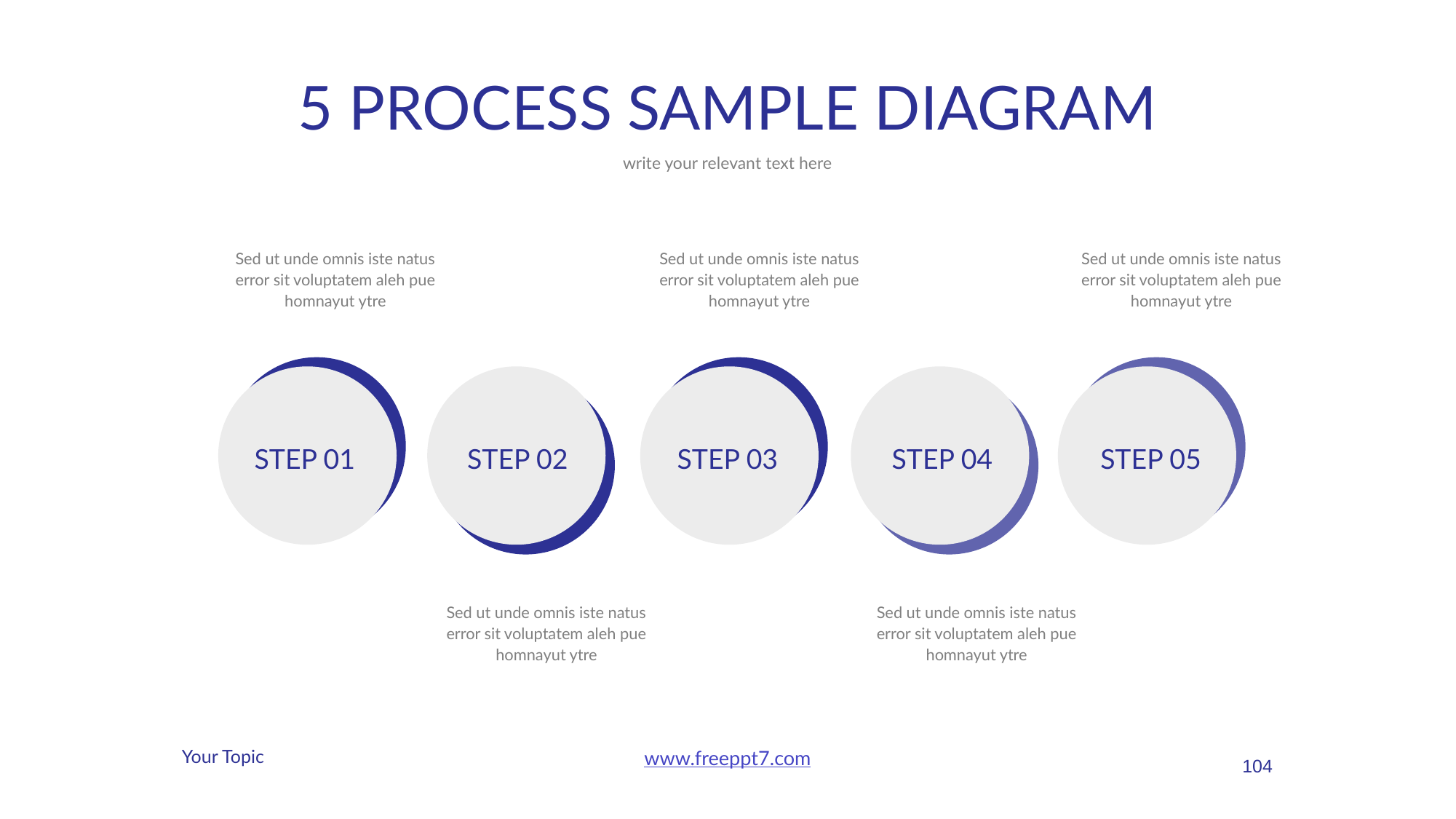

# 5 PROCESS SAMPLE DIAGRAM
write your relevant text here
Sed ut unde omnis iste natus error sit voluptatem aleh pue homnayut ytre
Sed ut unde omnis iste natus error sit voluptatem aleh pue homnayut ytre
Sed ut unde omnis iste natus error sit voluptatem aleh pue homnayut ytre

STEP 01
STEP 02
STEP 03
STEP 04
STEP 05
Sed ut unde omnis iste natus error sit voluptatem aleh pue homnayut ytre
Sed ut unde omnis iste natus error sit voluptatem aleh pue homnayut ytre
104